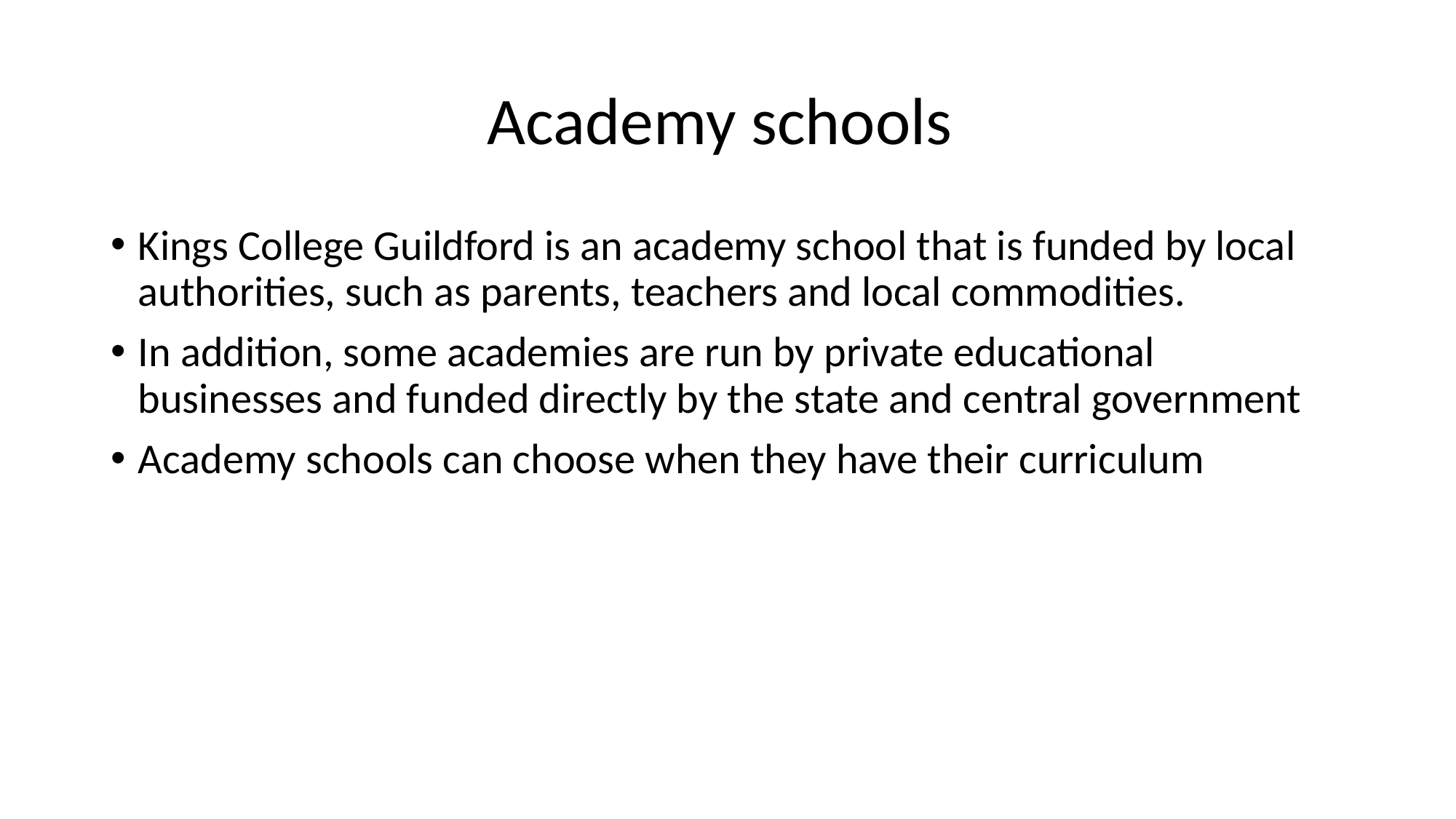

# Academy schools
Kings College Guildford is an academy school that is funded by local authorities, such as parents, teachers and local commodities.
In addition, some academies are run by private educational businesses and funded directly by the state and central government
Academy schools can choose when they have their curriculum